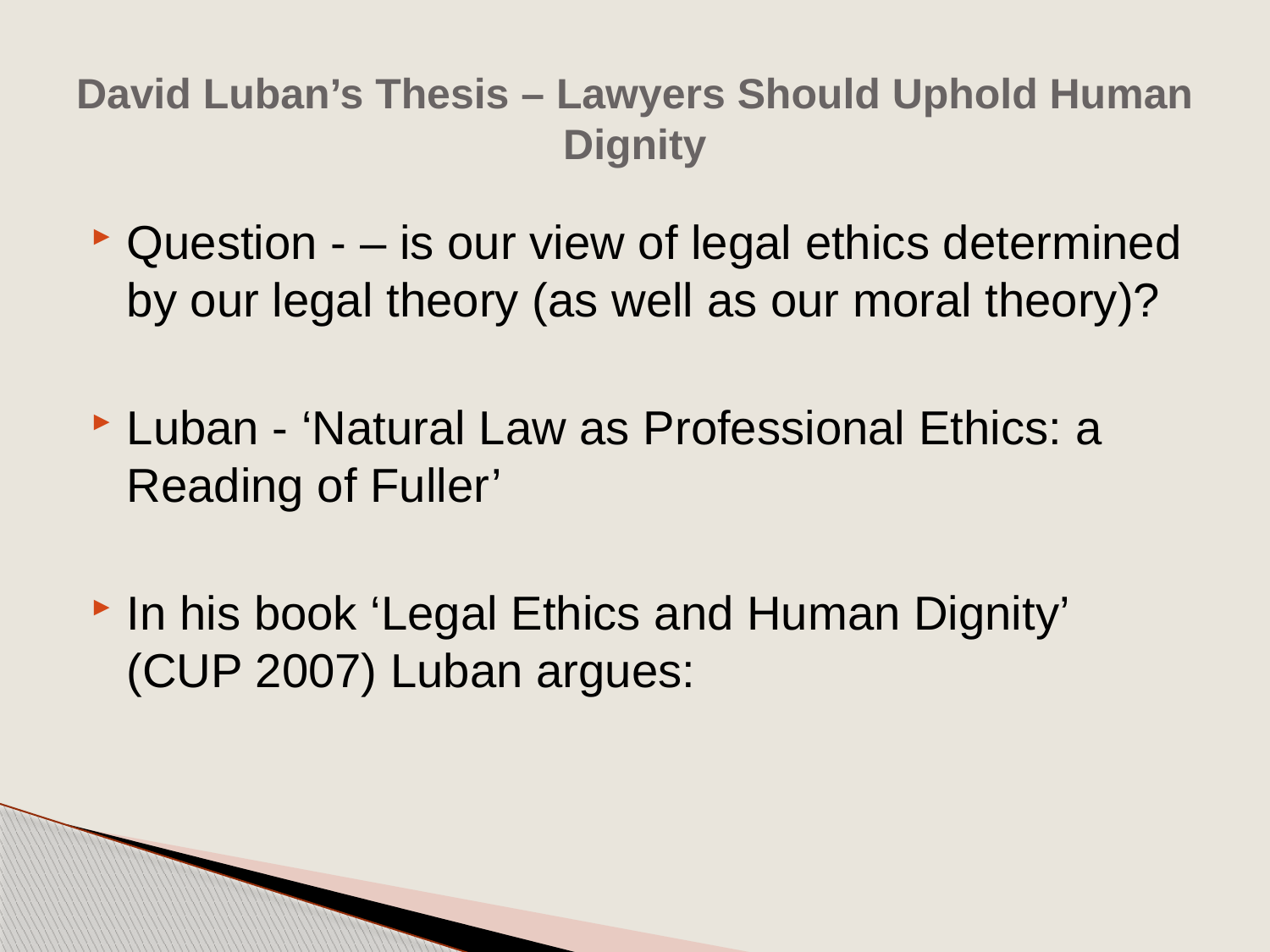

# David Luban’s Thesis – Lawyers Should Uphold Human Dignity
Question - – is our view of legal ethics determined by our legal theory (as well as our moral theory)?

Luban - ‘Natural Law as Professional Ethics: a Reading of Fuller’

In his book ‘Legal Ethics and Human Dignity’ (CUP 2007) Luban argues: